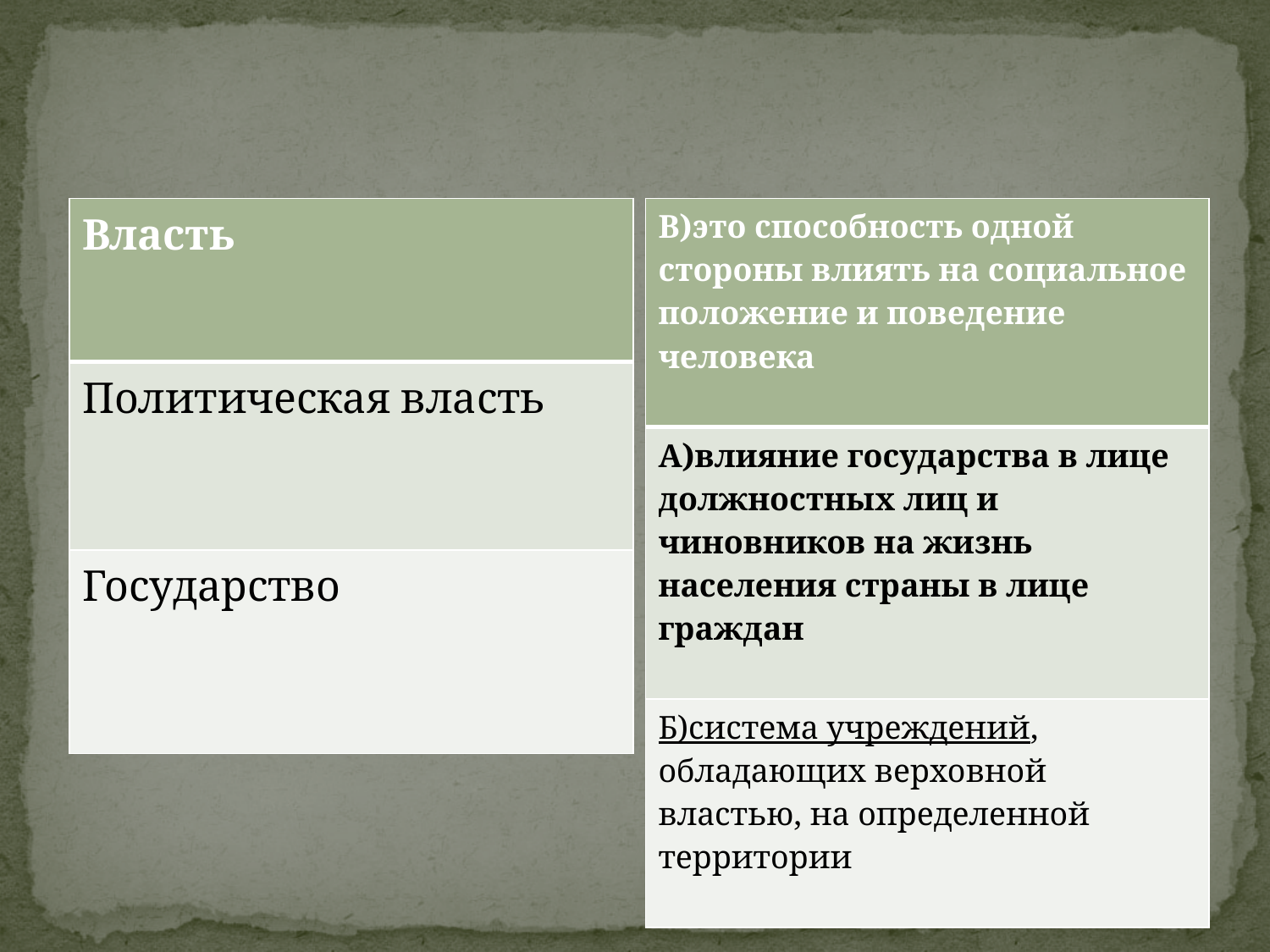

| Власть |
| --- |
| Политическая власть |
| Государство |
| В)это способность одной стороны влиять на социальное положение и поведение человека |
| --- |
| А)влияние государства в лице должностных лиц и чиновников на жизнь населения страны в лице граждан |
| Б)система учреждений, обладающих верховной властью, на определенной территории |